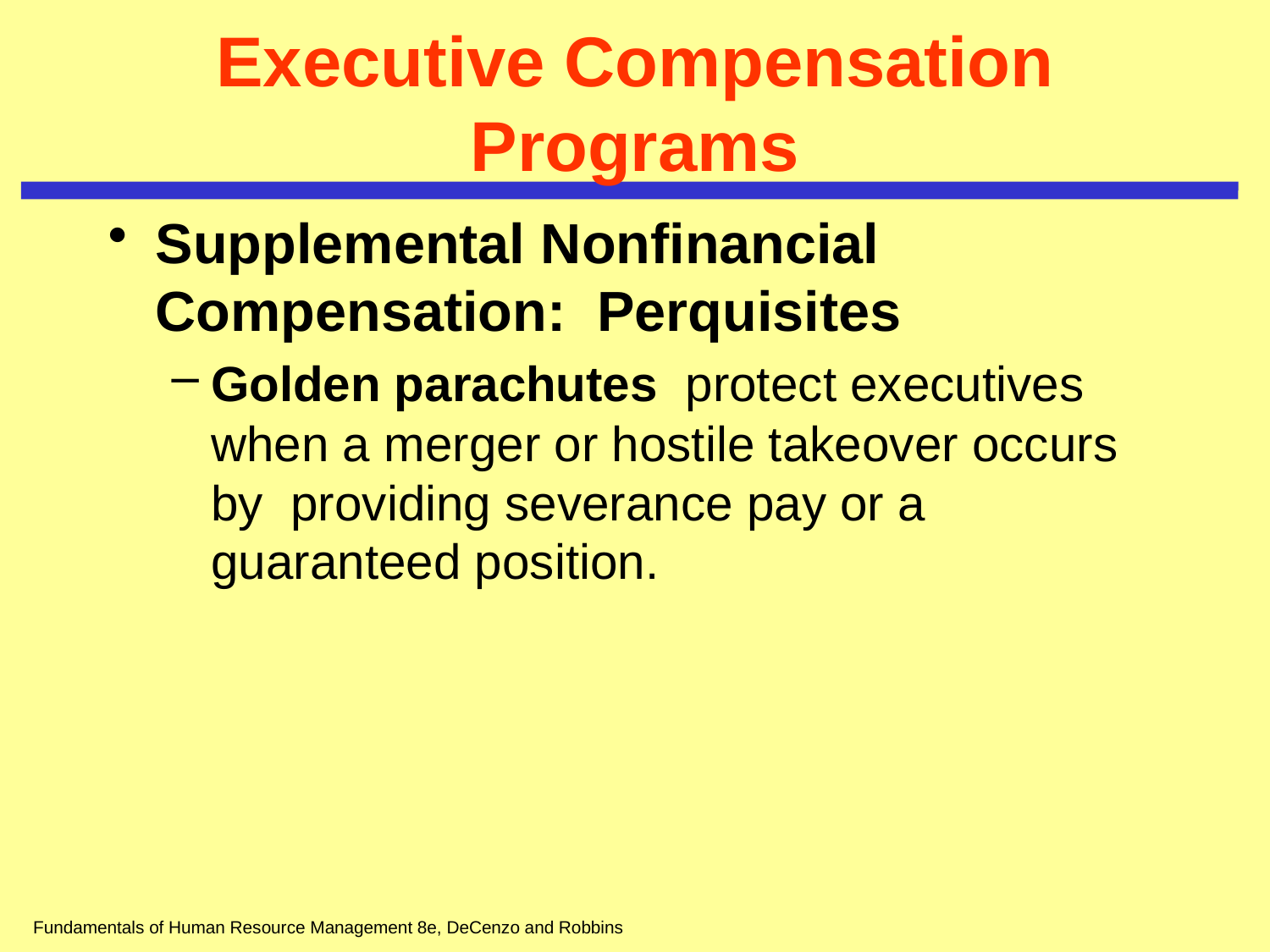

# Executive Compensation Programs
Supplemental Nonfinancial Compensation:  Perquisites
Golden parachutes  protect executives when a merger or hostile takeover occurs by  providing severance pay or a guaranteed position.
Fundamentals of Human Resource Management 8e, DeCenzo and Robbins